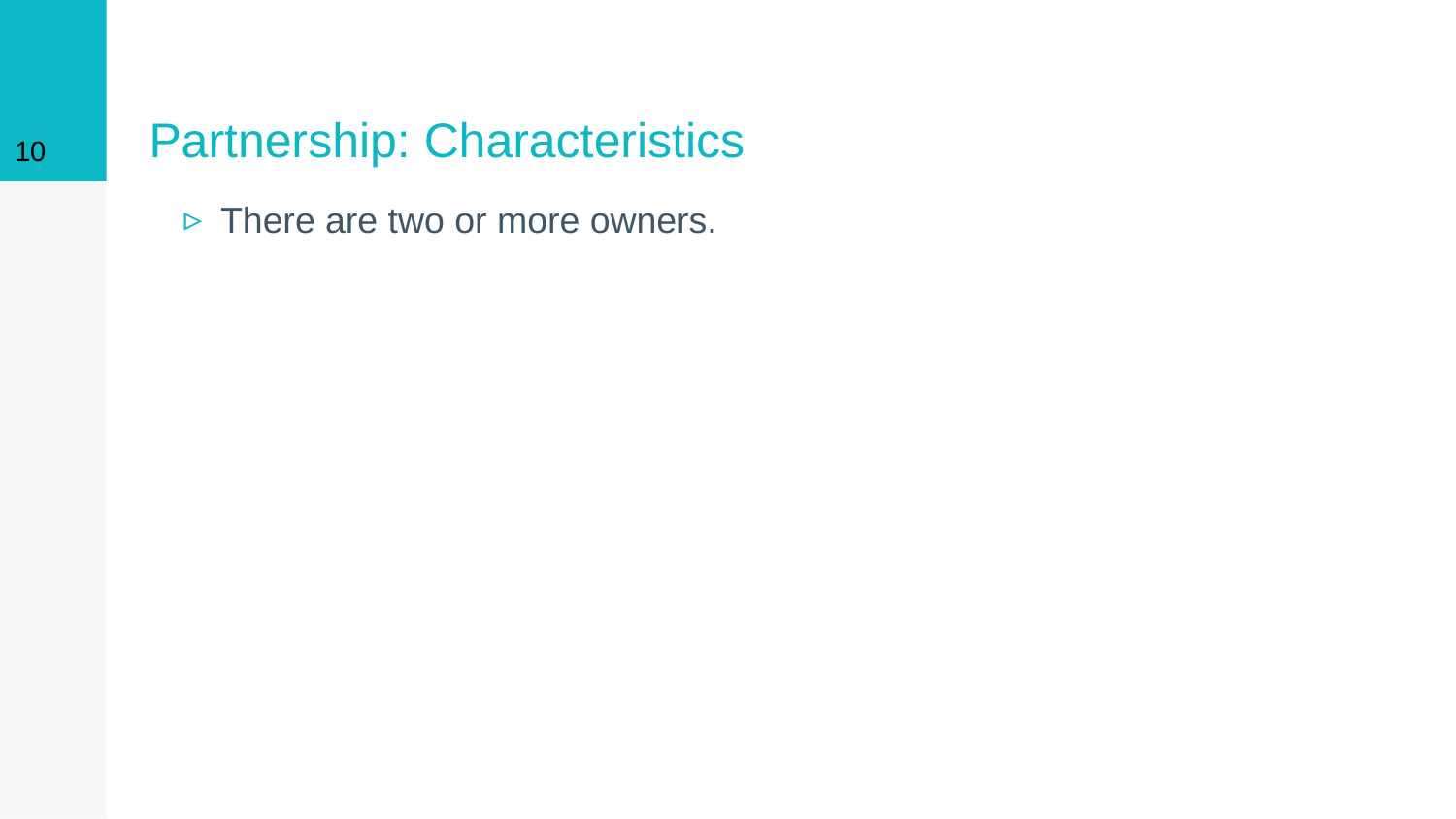

10
# Partnership: Characteristics
There are two or more owners.